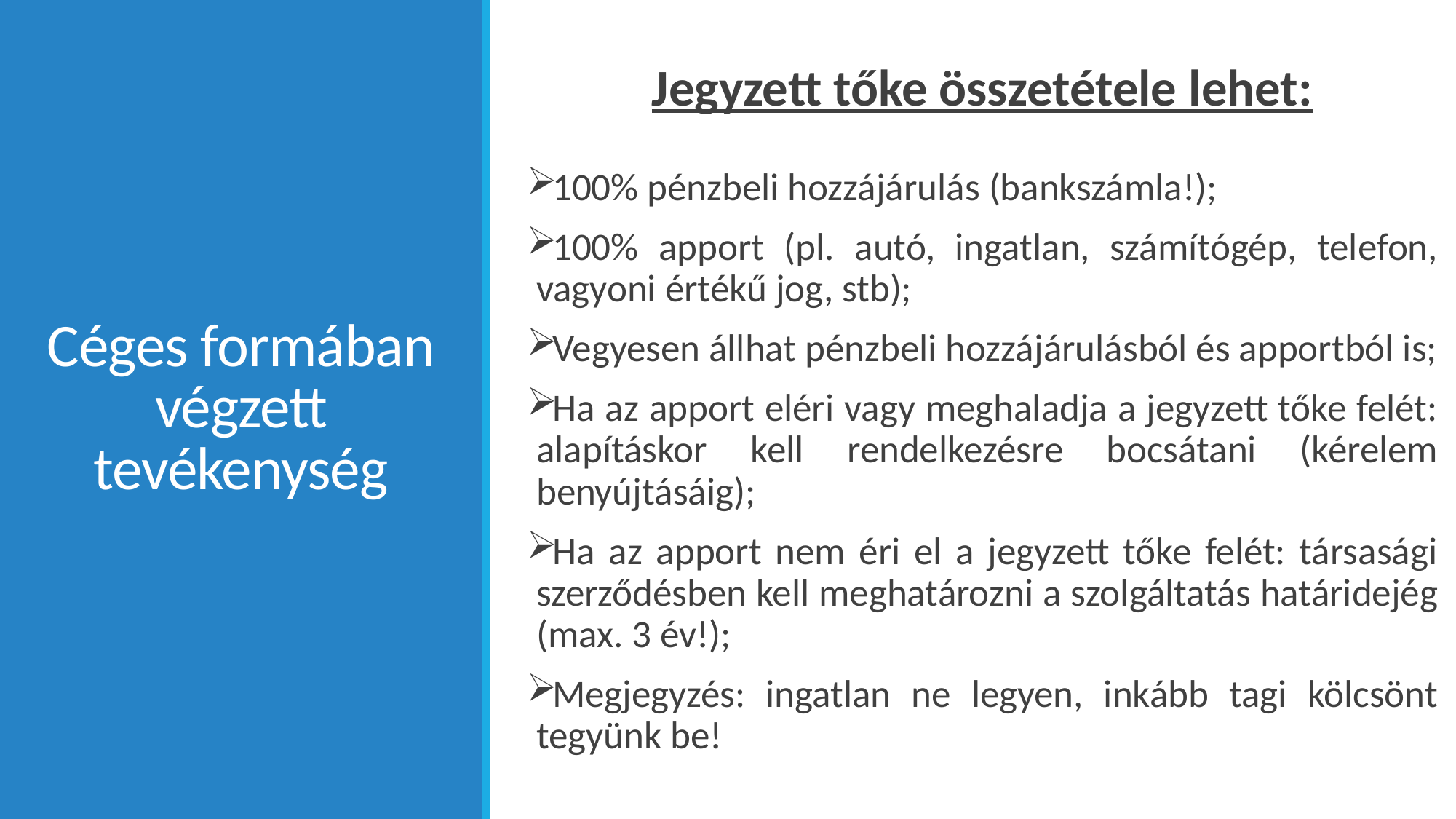

Jegyzett tőke összetétele lehet:

100% pénzbeli hozzájárulás (bankszámla!);
100% apport (pl. autó, ingatlan, számítógép, telefon, vagyoni értékű jog, stb);
Vegyesen állhat pénzbeli hozzájárulásból és apportból is;
Ha az apport eléri vagy meghaladja a jegyzett tőke felét: alapításkor kell rendelkezésre bocsátani (kérelem benyújtásáig);
Ha az apport nem éri el a jegyzett tőke felét: társasági szerződésben kell meghatározni a szolgáltatás határidejég (max. 3 év!);
Megjegyzés: ingatlan ne legyen, inkább tagi kölcsönt tegyünk be!
# Céges formában végzett tevékenység